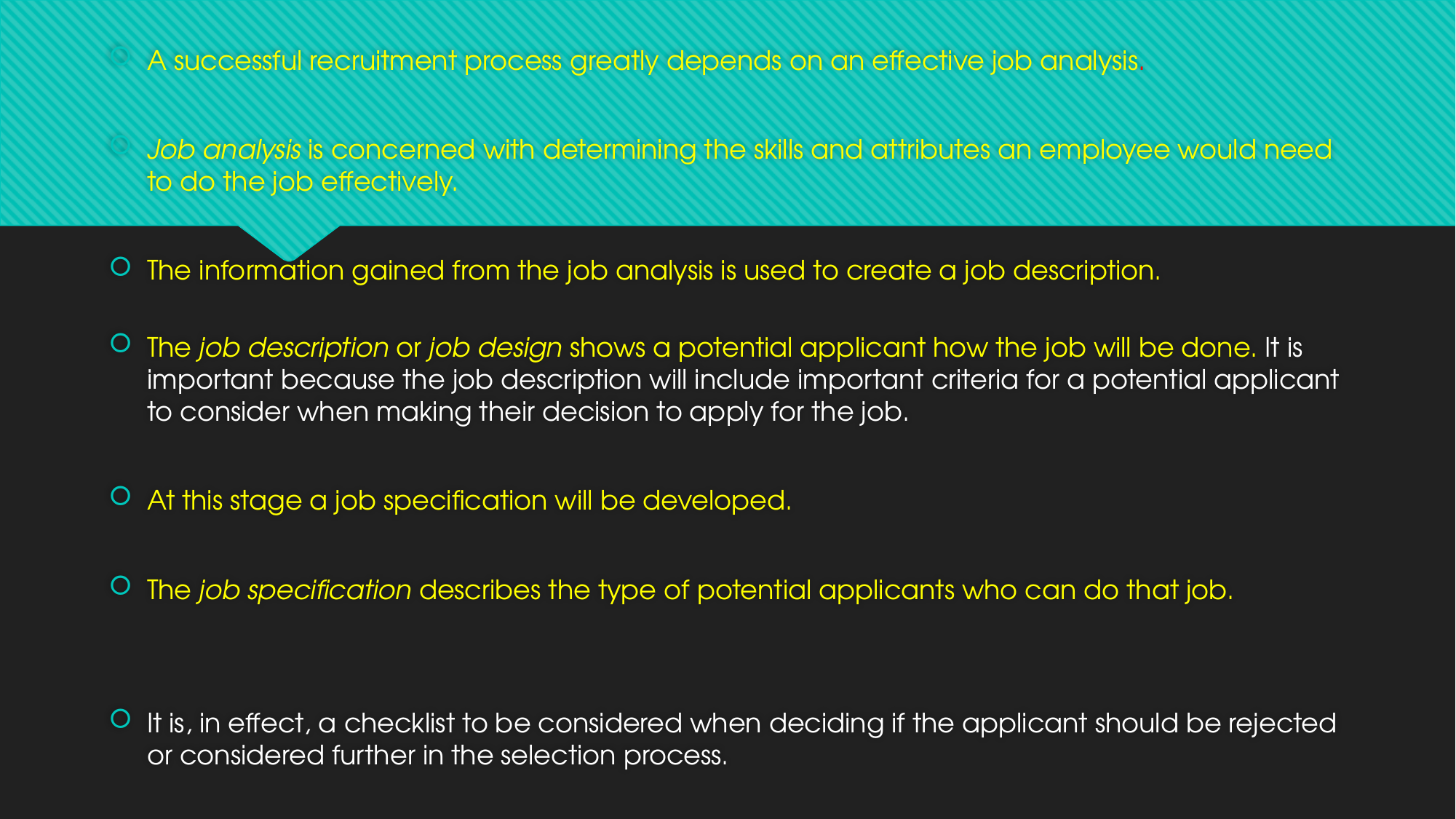

A successful recruitment process greatly depends on an effective job analysis.

Job analysis is concerned with determining the skills and attributes an employee would need to do the job effectively.

The information gained from the job analysis is used to create a job description.
The job description or job design shows a potential applicant how the job will be done. It is important because the job description will include important criteria for a potential applicant to consider when making their decision to apply for the job.

At this stage a job specification will be developed.

The job specification describes the type of potential applicants who can do that job.

It is, in effect, a checklist to be considered when deciding if the applicant should be rejected or considered further in the selection process.

#